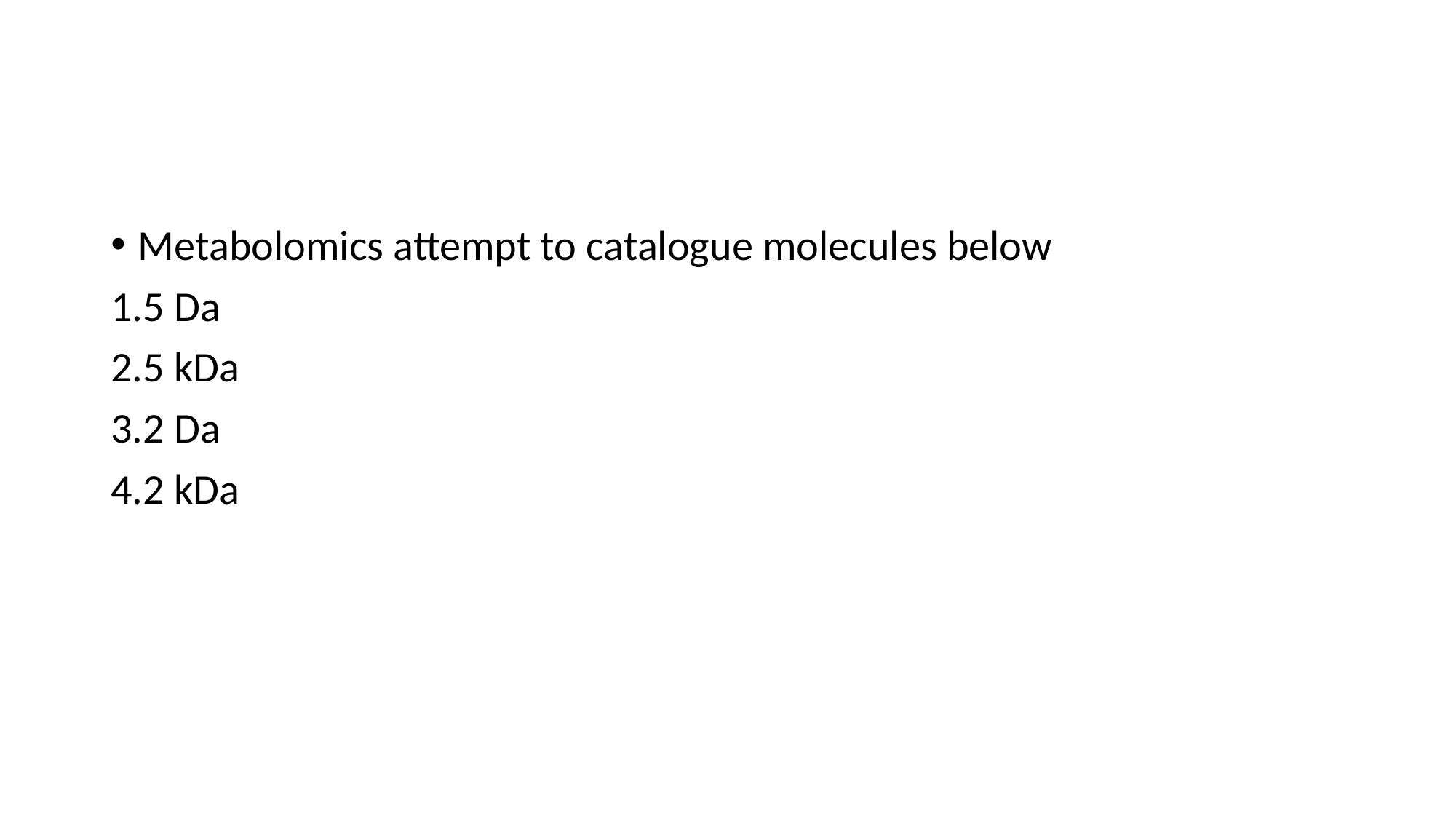

#
Metabolomics attempt to catalogue molecules below
1.5 Da
2.5 kDa
3.2 Da
4.2 kDa